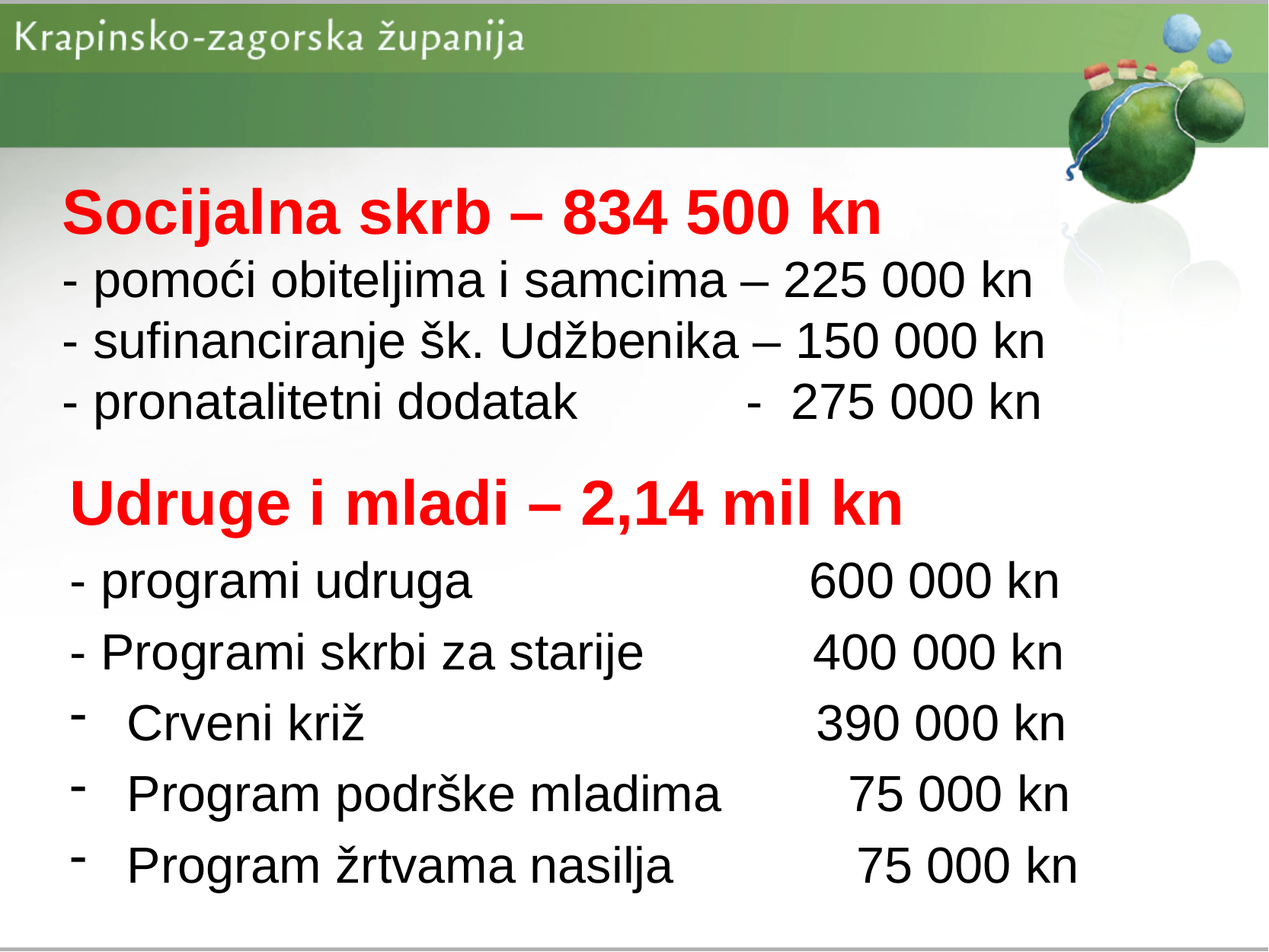

# Socijalna skrb – 834 500 kn - pomoći obiteljima i samcima – 225 000 kn - sufinanciranje šk. Udžbenika – 150 000 kn - pronatalitetni dodatak            -  275 000 kn
Udruge i mladi – 2,14 mil kn
- programi udruga                        600 000 kn
- Programi skrbi za starije            400 000 kn
Crveni križ                                390 000 kn
Program podrške mladima         75 000 kn
Program žrtvama nasilja             75 000 kn